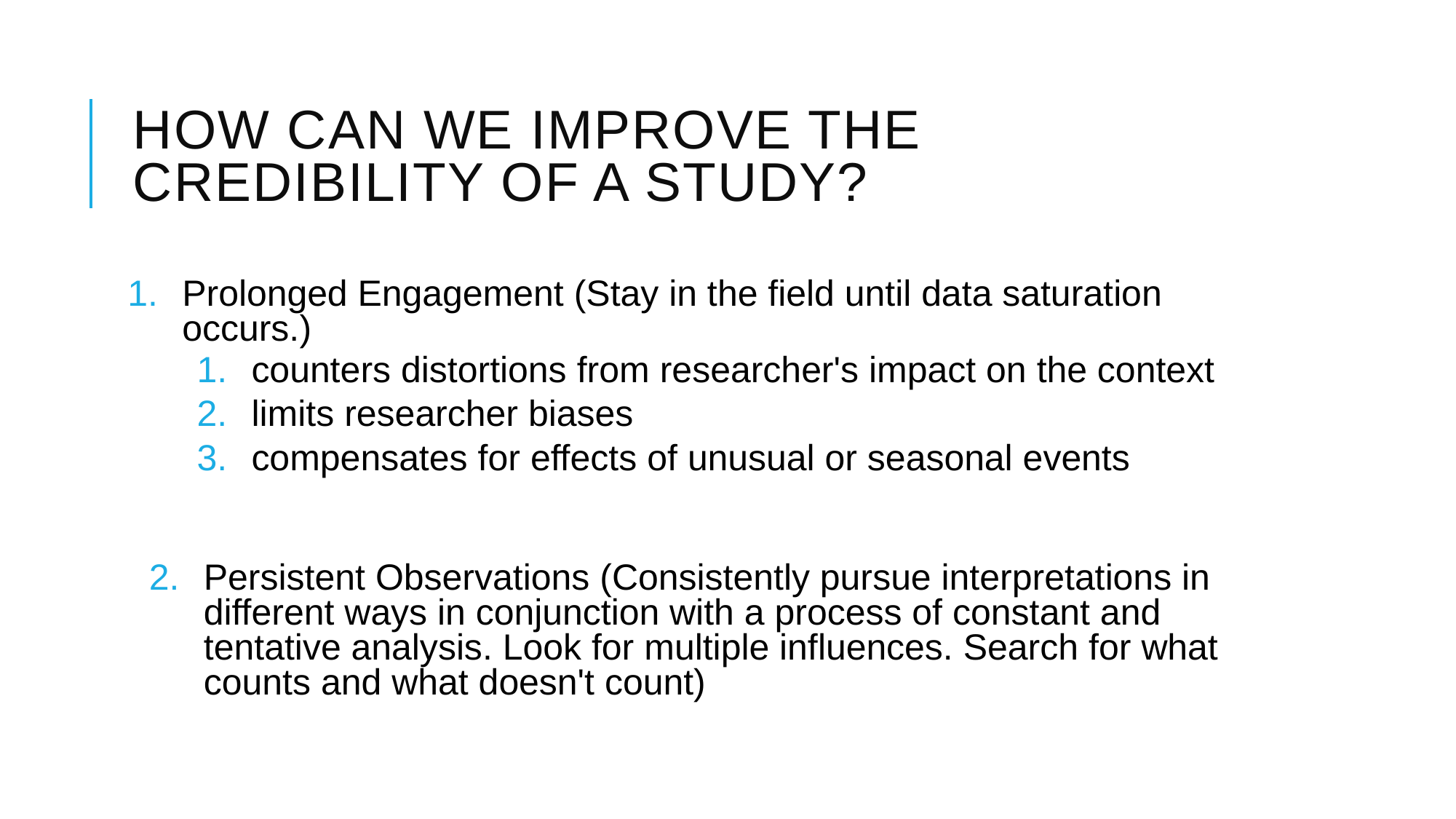

# How can we improve the credibility of a study?
Prolonged Engagement (Stay in the field until data saturation occurs.)
counters distortions from researcher's impact on the context
limits researcher biases
compensates for effects of unusual or seasonal events

Persistent Observations (Consistently pursue interpretations in different ways in conjunction with a process of constant and tentative analysis. Look for multiple influences. Search for what counts and what doesn't count)